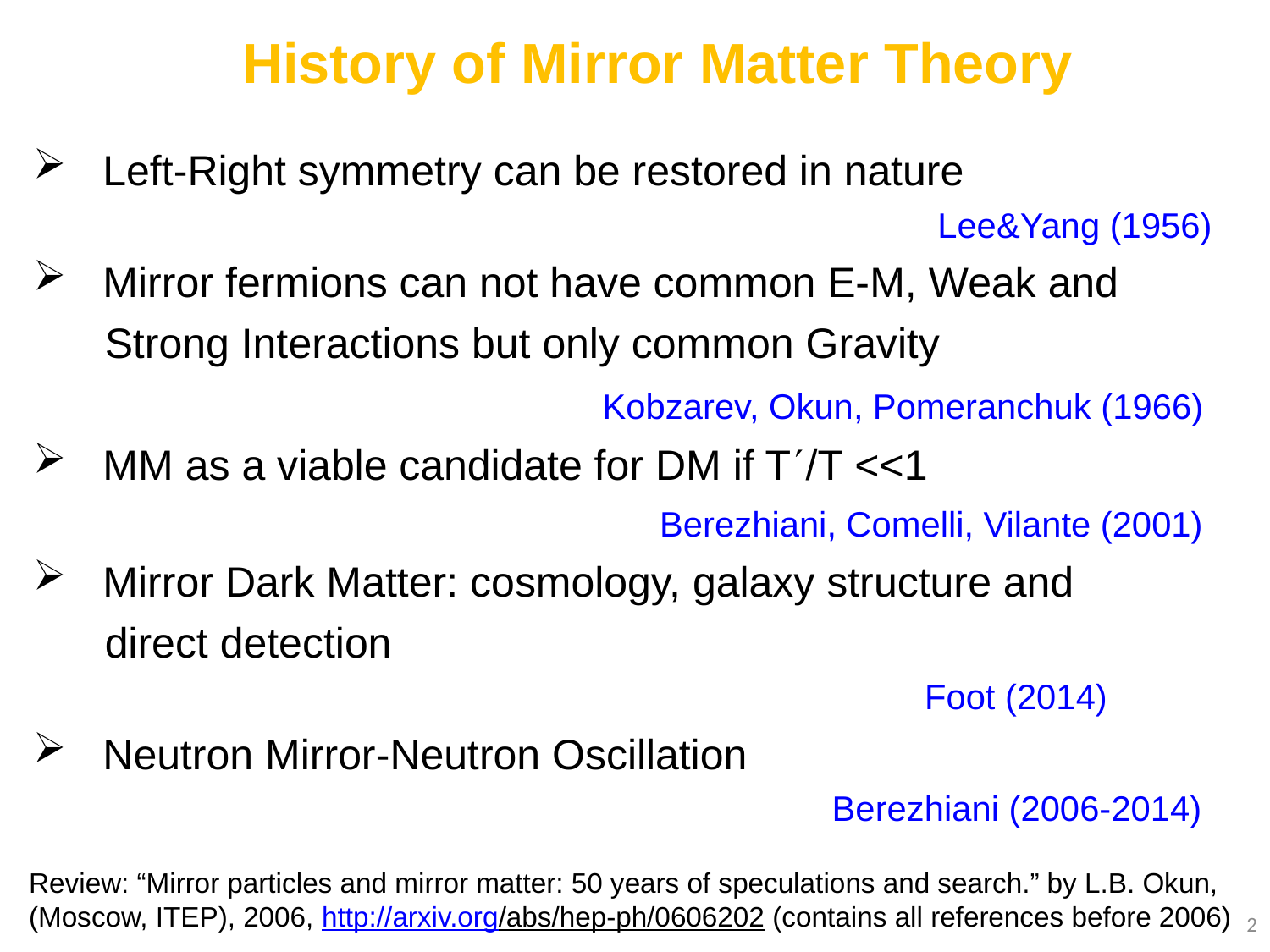

History of Mirror Matter Theory
   Left-Right symmetry can be restored in nature
                                                                                            Lee&Yang (1956)
   Mirror fermions can not have common E-M, Weak and
      Strong Interactions but only common Gravity
                                                Kobzarev, Okun, Pomeranchuk (1966)
   MM as a viable candidate for DM if T′/T <<1
                                                          Berezhiani, Comelli, Vilante (2001)
   Mirror Dark Matter: cosmology, galaxy structure and
      direct detection
                                                                                     Foot (2014)
   Neutron Mirror-Neutron Oscillation
                                                                                  Berezhiani (2006-2014)
Review: “Mirror particles and mirror matter: 50 years of speculations and search.” by L.B. Okun,
(Moscow, ITEP), 2006, http://arxiv.org/abs/hep-ph/0606202 (contains all references before 2006)
2